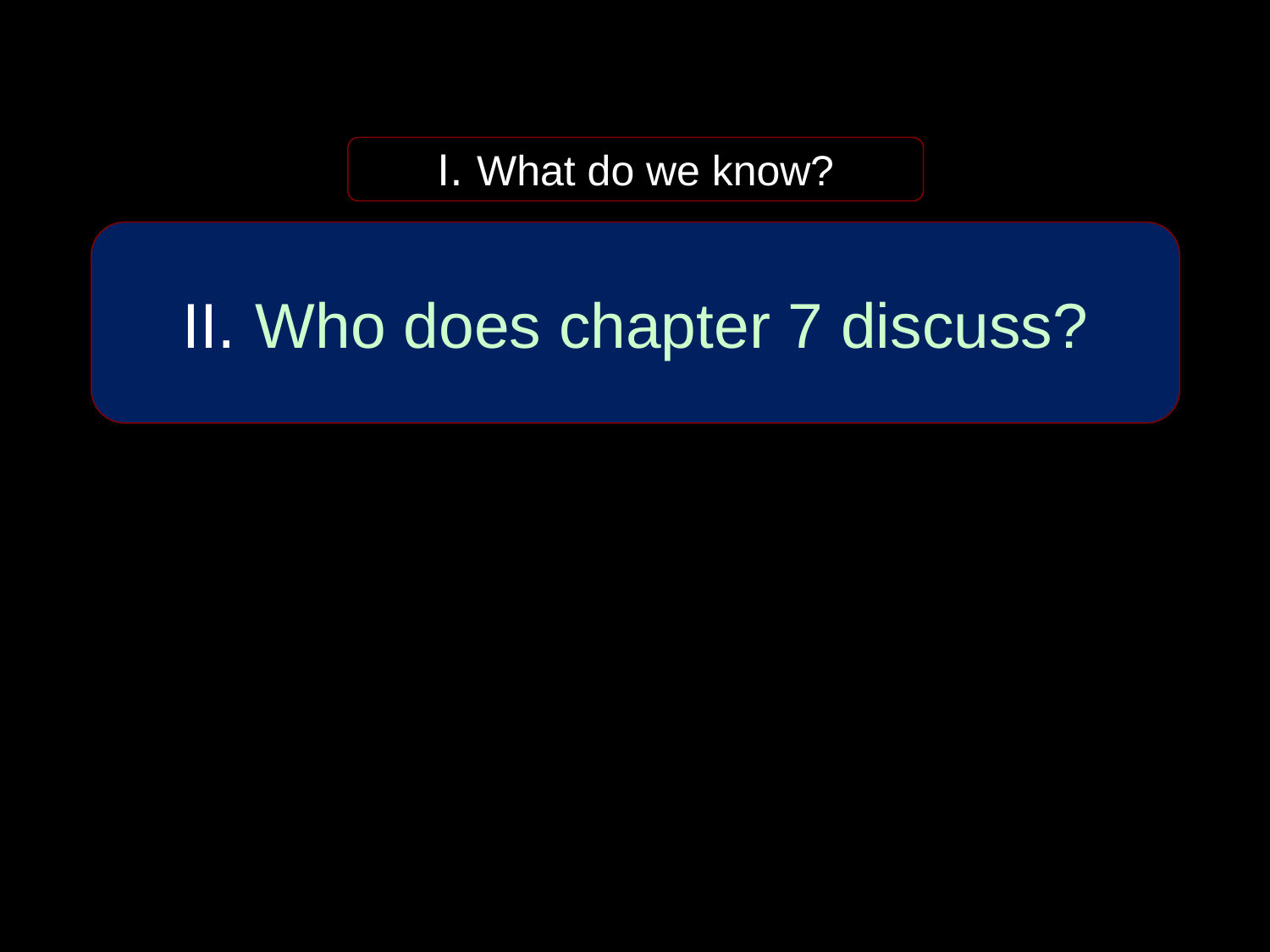

I. What do we know?
II. Who does chapter 7 discuss?